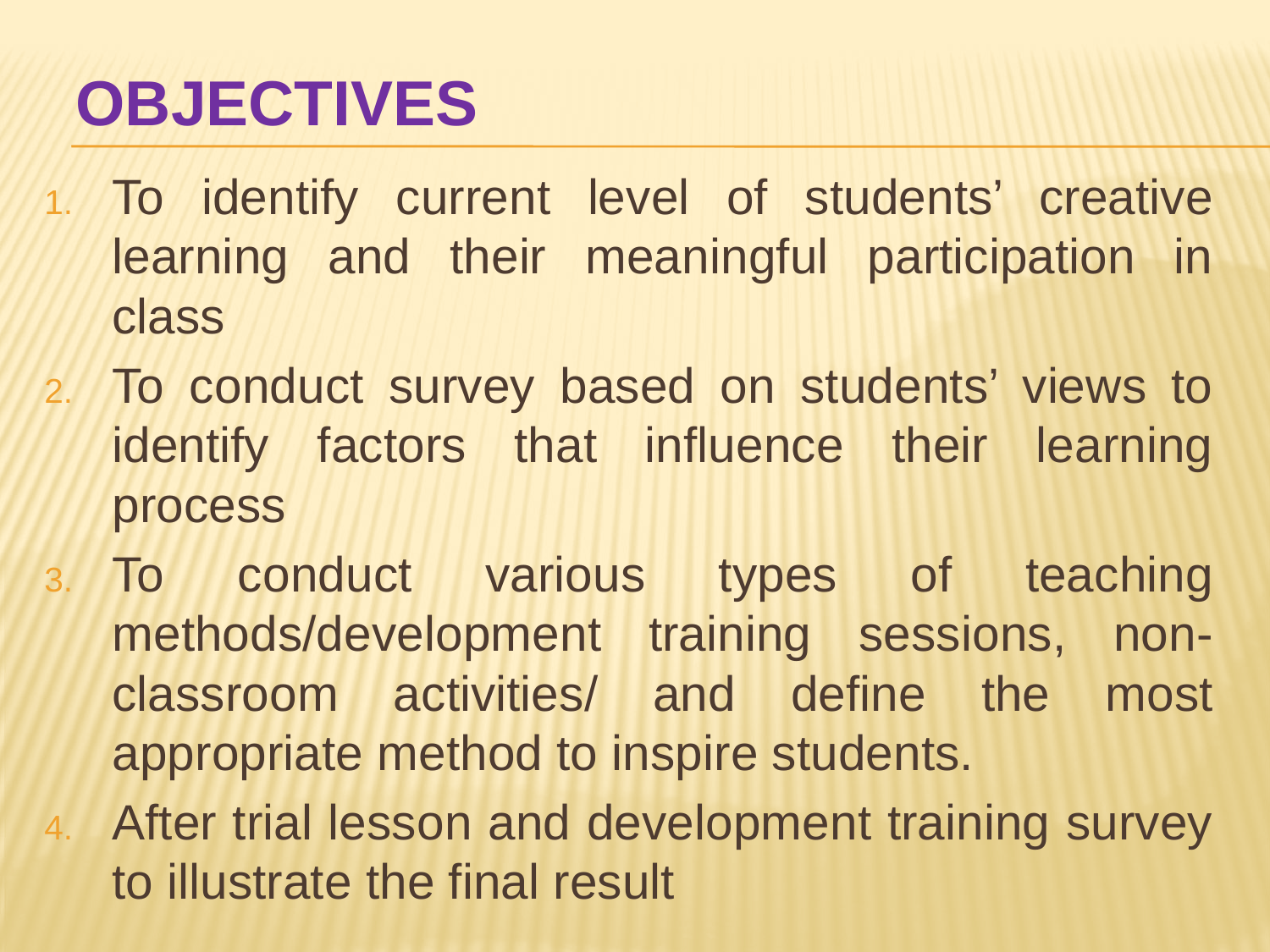

# Objectives
To identify current level of students’ creative learning and their meaningful participation in class
To conduct survey based on students’ views to identify factors that influence their learning process
To conduct various types of teaching methods/development training sessions, non-classroom activities/ and define the most appropriate method to inspire students.
After trial lesson and development training survey to illustrate the final result